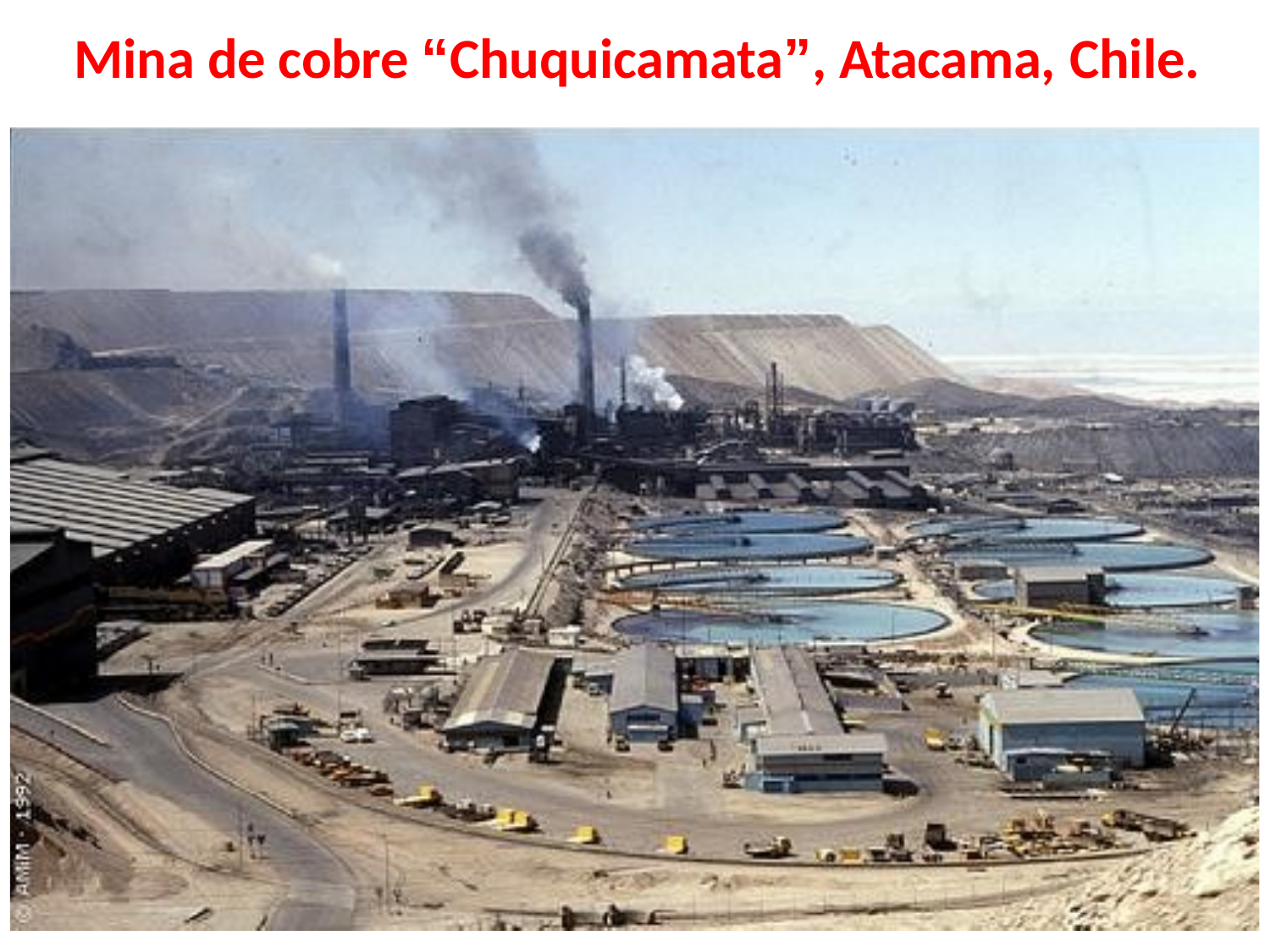

# Mina de cobre “Chuquicamata”, Atacama, Chile.